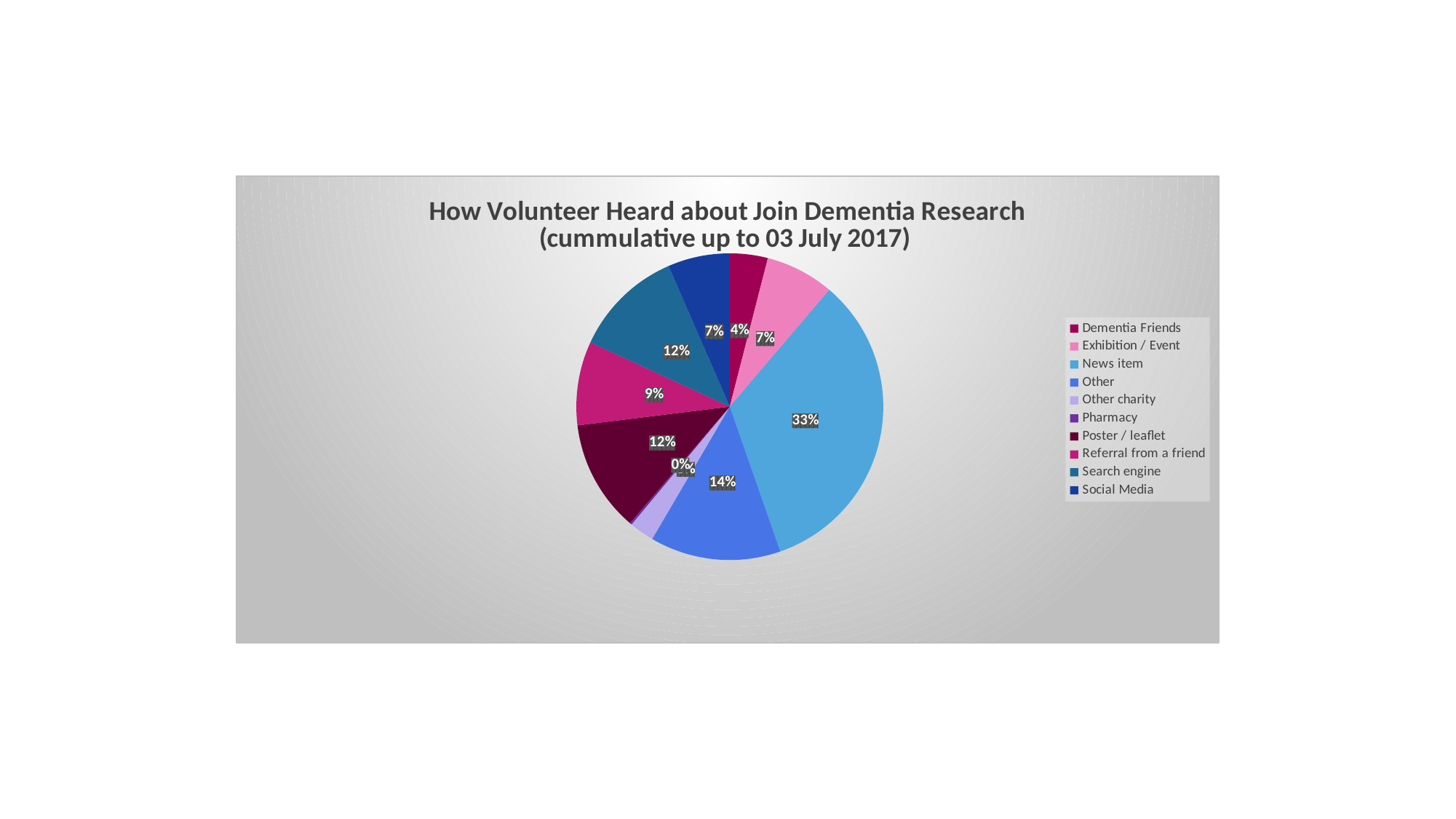

### Chart: How Volunteer Heard about Join Dementia Research
(cummulative up to 03 July 2017)

| Category | 03/07/2017 |
|---|---|
| Dementia Friends | 775.0 |
| Exhibition / Event | 1401.0 |
| News item | 6484.0 |
| Other | 2671.0 |
| Other charity | 506.0 |
| Pharmacy | 43.0 |
| Poster / leaflet | 2282.0 |
| Referral from a friend | 1713.0 |
| Search engine | 2247.0 |
| Social Media | 1266.0 |